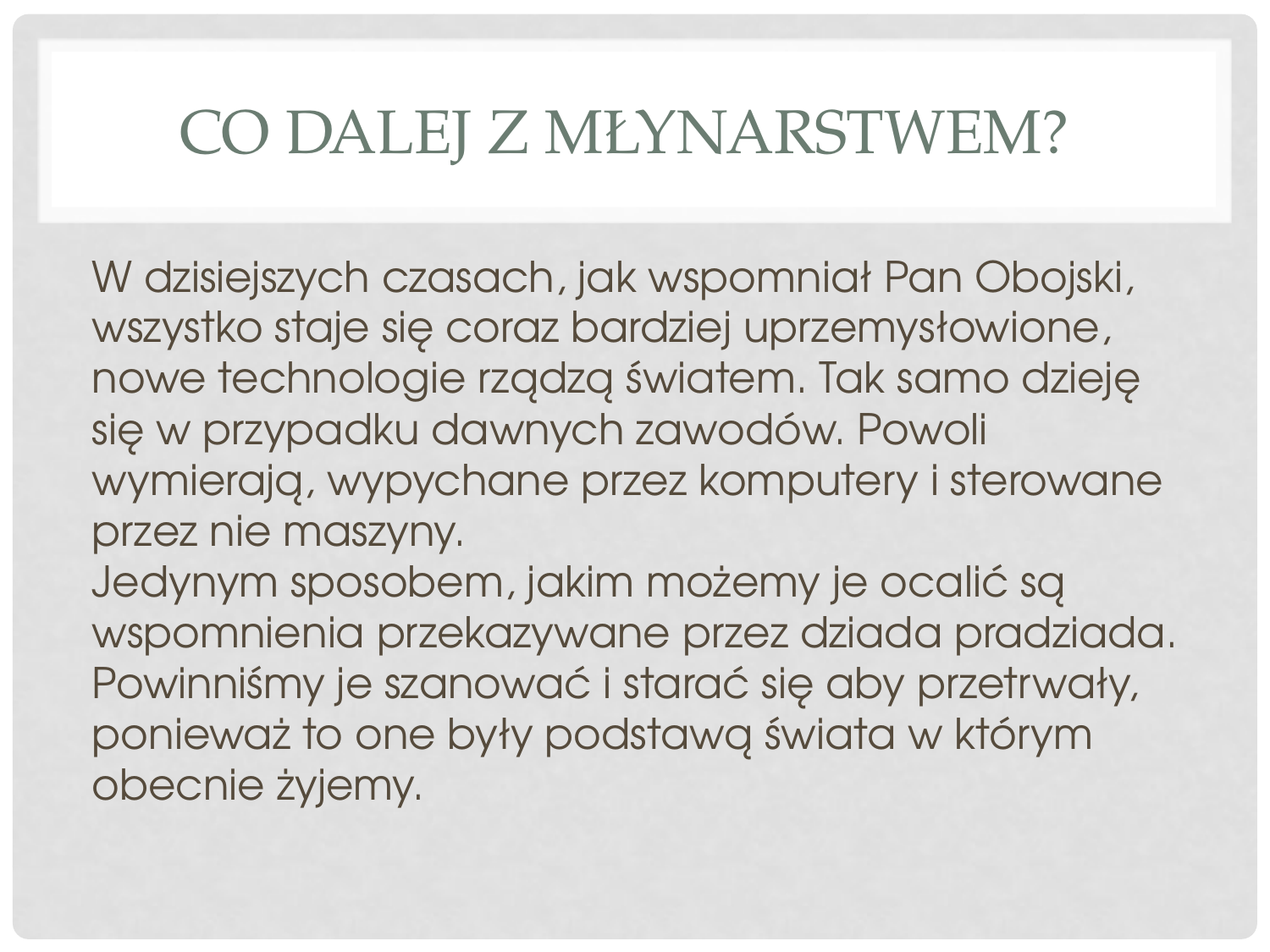

# Co dalej z młynarstwem?
W dzisiejszych czasach, jak wspomniał Pan Obojski, wszystko staje się coraz bardziej uprzemysłowione, nowe technologie rządzą światem. Tak samo dzieję się w przypadku dawnych zawodów. Powoli wymierają, wypychane przez komputery i sterowane przez nie maszyny.
Jedynym sposobem, jakim możemy je ocalić są wspomnienia przekazywane przez dziada pradziada. Powinniśmy je szanować i starać się aby przetrwały, ponieważ to one były podstawą świata w którym obecnie żyjemy.